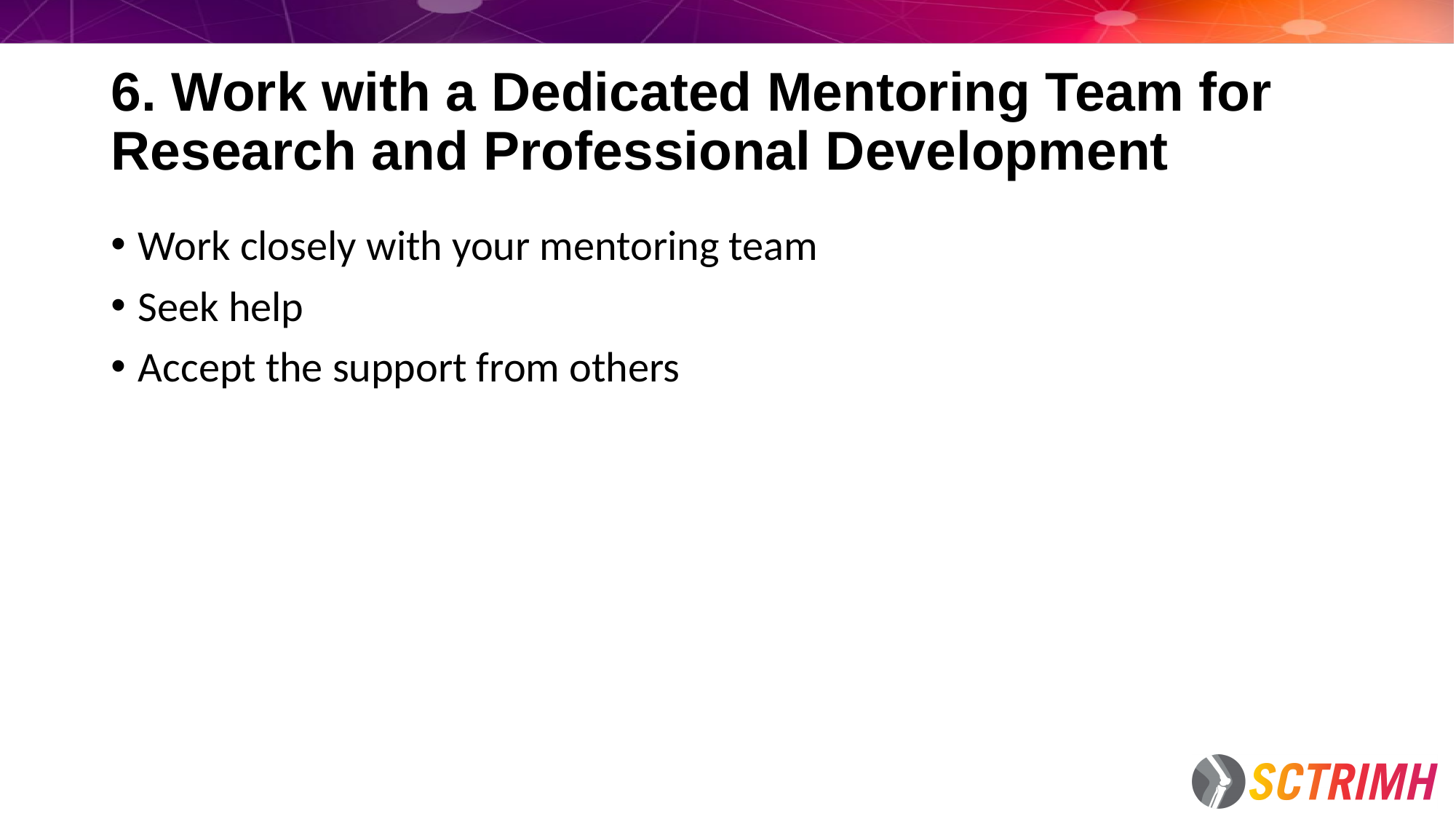

# 6. Work with a Dedicated Mentoring Team for Research and Professional Development
Work closely with your mentoring team
Seek help
Accept the support from others